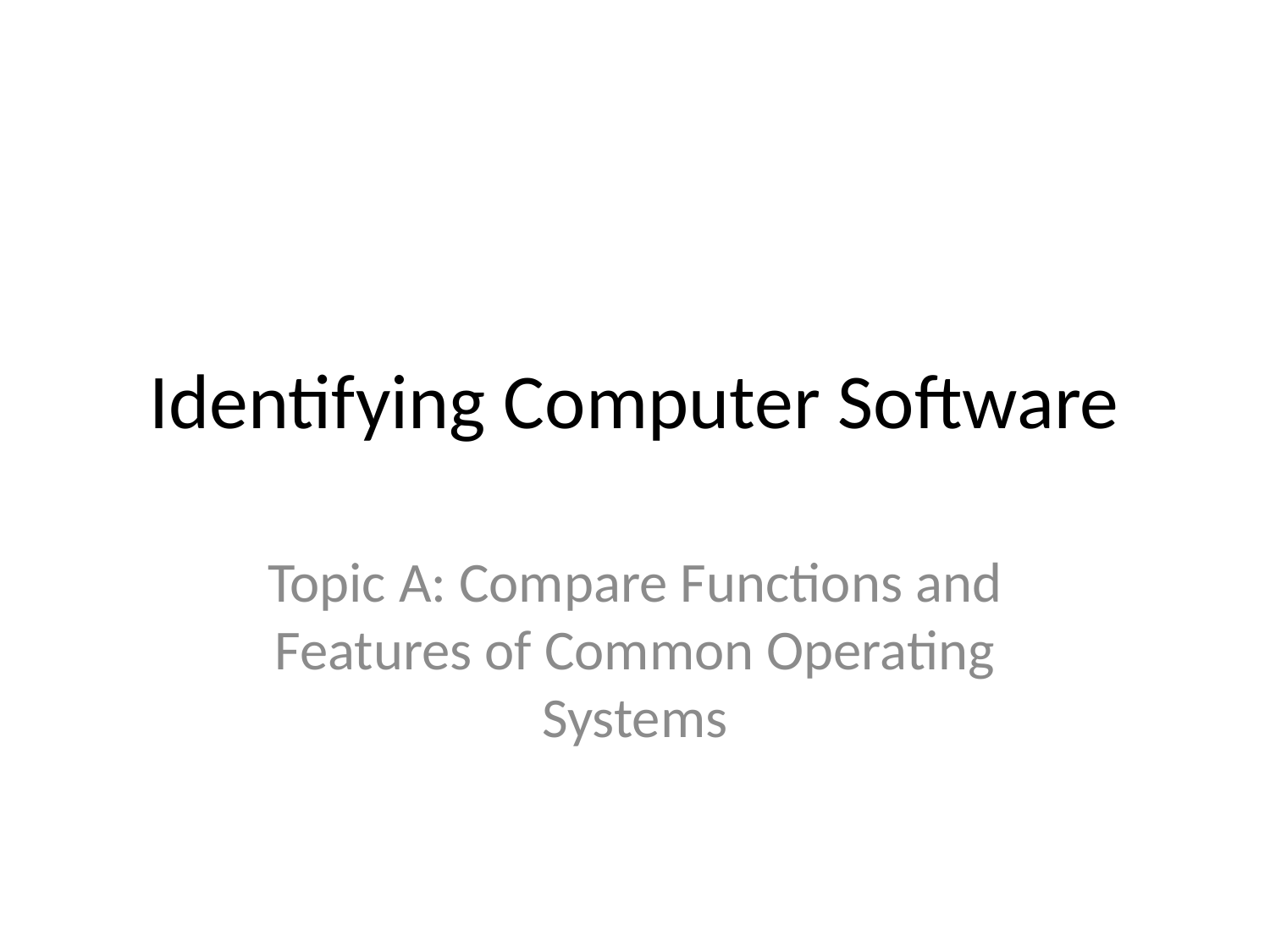

# Identifying Computer Software
Topic A: Compare Functions and Features of Common Operating Systems